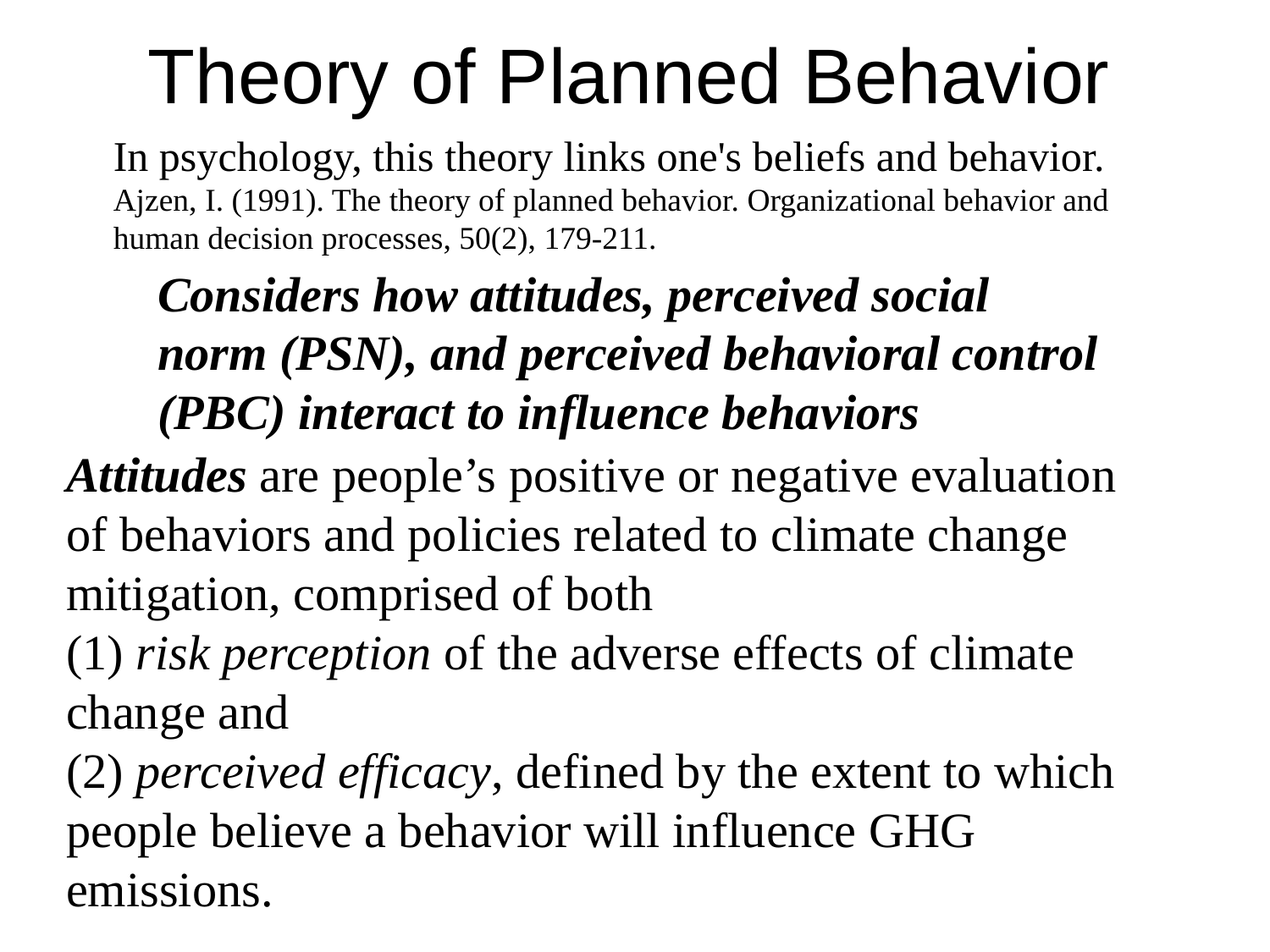

# Theory of Planned Behavior
In psychology, this theory links one's beliefs and behavior.
Ajzen, I. (1991). The theory of planned behavior. Organizational behavior and human decision processes, 50(2), 179-211.

Considers how attitudes, perceived social norm (PSN), and perceived behavioral control (PBC) interact to influence behaviors
Attitudes are people’s positive or negative evaluation of behaviors and policies related to climate change mitigation, comprised of both
(1) risk perception of the adverse effects of climate change and
(2) perceived efficacy, defined by the extent to which people believe a behavior will influence GHG emissions.